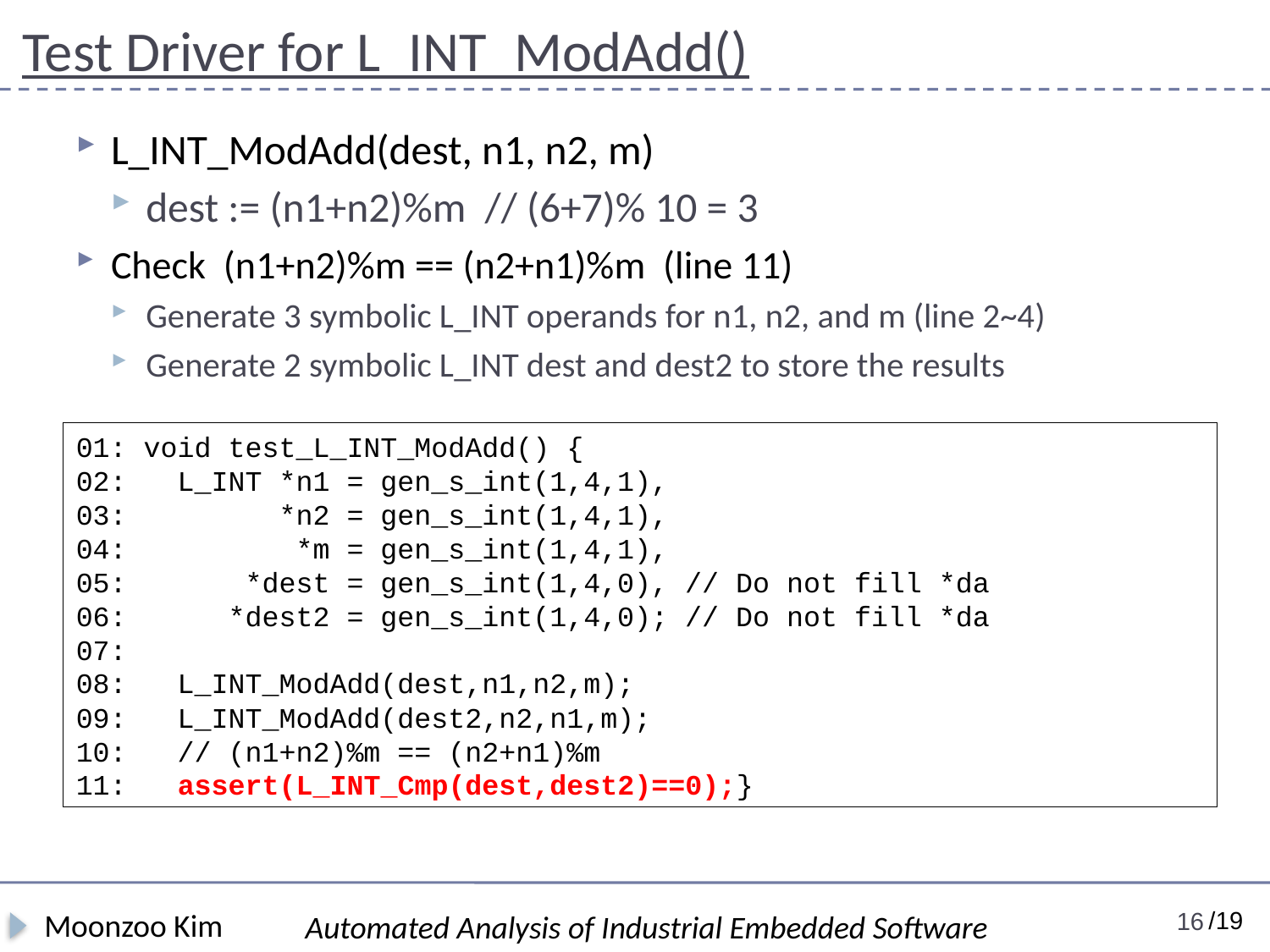

# Test Driver for L_INT_ModAdd()
L_INT_ModAdd(dest, n1, n2, m)
dest := (n1+n2)%m  // (6+7)% 10 = 3
Check  (n1+n2)%m == (n2+n1)%m  (line 11)
Generate 3 symbolic L_INT operands for n1, n2, and m (line 2~4)
Generate 2 symbolic L_INT dest and dest2 to store the results
01: void test_L_INT_ModAdd() {
02:   L_INT *n1 = gen_s_int(1,4,1),
03:         *n2 = gen_s_int(1,4,1),
04:          *m = gen_s_int(1,4,1),
05:       *dest = gen_s_int(1,4,0), // Do not fill *da
06:      *dest2 = gen_s_int(1,4,0); // Do not fill *da
07:
08:   L_INT_ModAdd(dest,n1,n2,m);
09:   L_INT_ModAdd(dest2,n2,n1,m);
10:   // (n1+n2)%m == (n2+n1)%m
11:   assert(L_INT_Cmp(dest,dest2)==0);}
Moonzoo Kim
16
Automated Analysis of Industrial Embedded Software